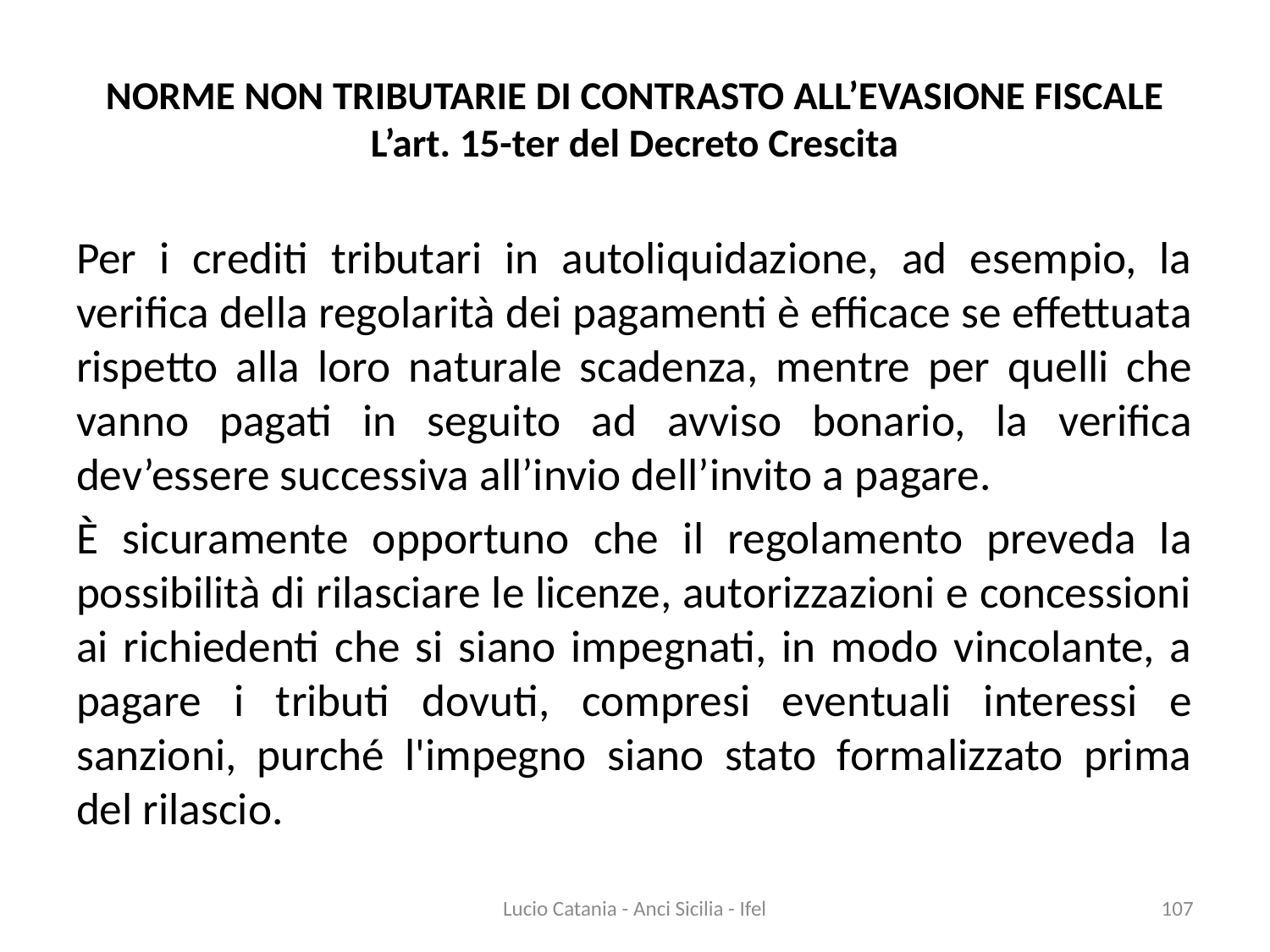

# NORME NON TRIBUTARIE DI CONTRASTO ALL’EVASIONE FISCALE L’art. 15-ter del Decreto Crescita
Per i crediti tributari in autoliquidazione, ad esempio, la verifica della regolarità dei pagamenti è efficace se effettuata rispetto alla loro naturale scadenza, mentre per quelli che vanno pagati in seguito ad avviso bonario, la verifica dev’essere successiva all’invio dell’invito a pagare.
È sicuramente opportuno che il regolamento preveda la possibilità di rilasciare le licenze, autorizzazioni e concessioni ai richiedenti che si siano impegnati, in modo vincolante, a pagare i tributi dovuti, compresi eventuali interessi e sanzioni, purché l'impegno siano stato formalizzato prima del rilascio.

Lucio Catania - Anci Sicilia - Ifel
107